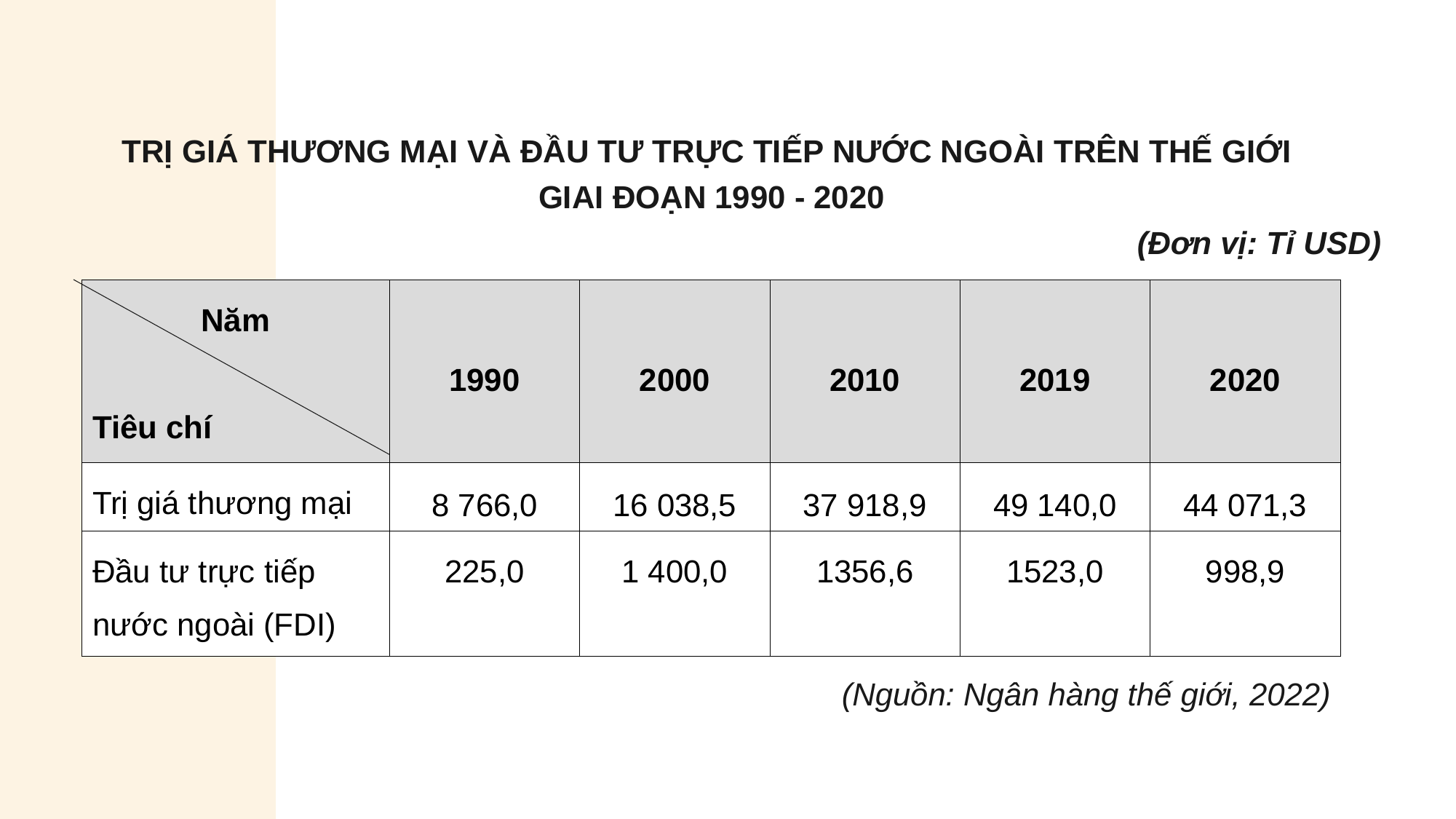

TRỊ GIÁ THƯƠNG MẠI VÀ ĐẦU TƯ TRỰC TIẾP NƯỚC NGOÀI TRÊN THẾ GIỚI
GIAI ĐOẠN 1990 - 2020
(Đơn vị: Tỉ USD)
| Năm Tiêu chí | 1990 | 2000 | 2010 | 2019 | 2020 |
| --- | --- | --- | --- | --- | --- |
| Trị giá thương mại | 8 766,0 | 16 038,5 | 37 918,9 | 49 140,0 | 44 071,3 |
| Đầu tư trực tiếp nước ngoài (FDI) | 225,0 | 1 400,0 | 1356,6 | 1523,0 | 998,9 |
(Nguồn: Ngân hàng thế giới, 2022)